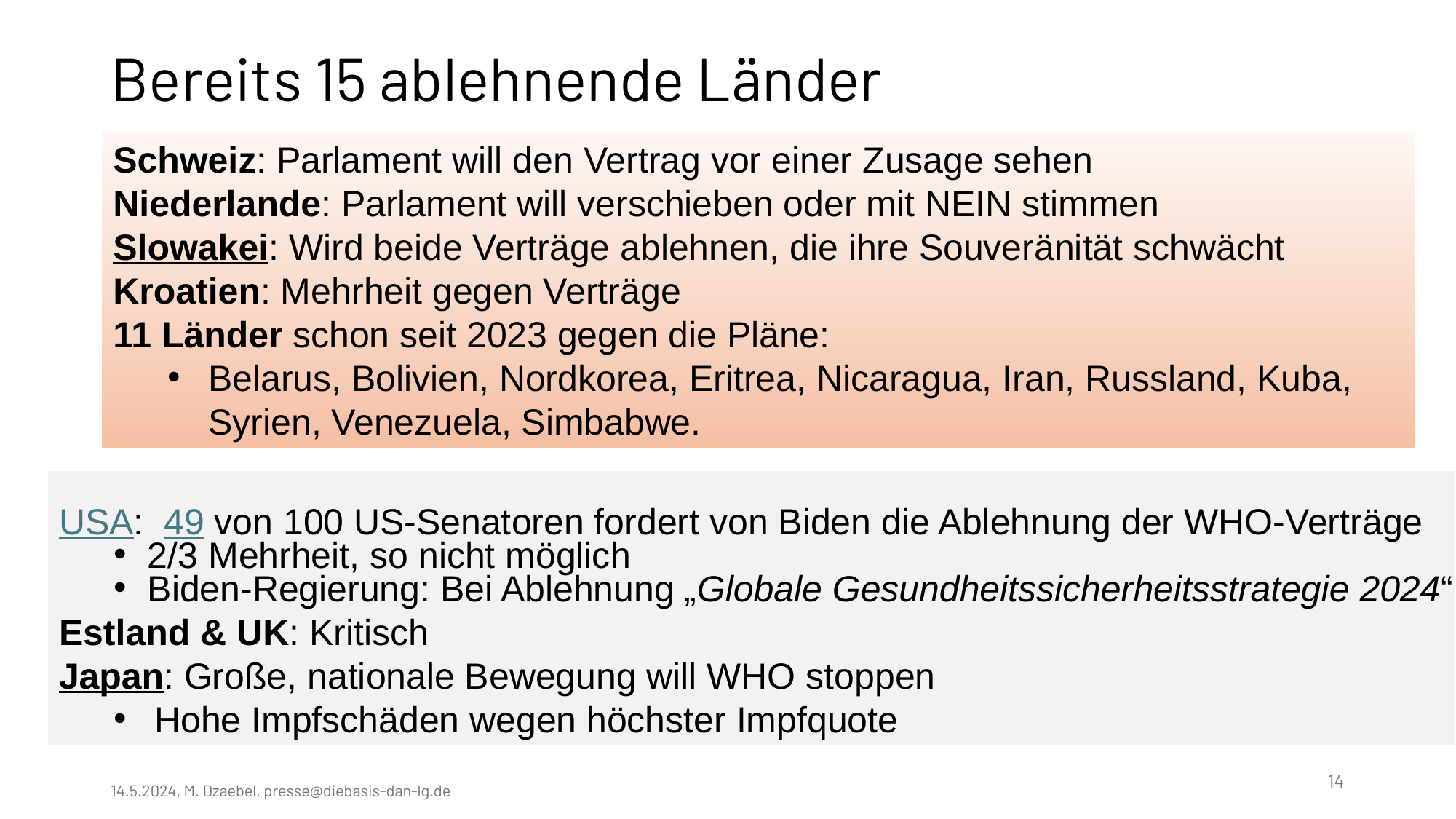

# Bereits 15 ablehnende Länder
Schweiz: Parlament will den Vertrag vor einer Zusage sehen
Niederlande: Parlament will verschieben oder mit NEIN stimmen
Slowakei: Wird beide Verträge ablehnen, die ihre Souveränität schwächt
Kroatien: Mehrheit gegen Verträge
11 Länder schon seit 2023 gegen die Pläne:
Belarus, Bolivien, Nordkorea, Eritrea, Nicaragua, Iran, Russland, Kuba, Syrien, Venezuela, Simbabwe.
USA:  49 von 100 US-Senatoren fordert von Biden die Ablehnung der WHO-Verträge
2/3 Mehrheit, so nicht möglich
Biden-Regierung: Bei Ablehnung „Globale Gesundheitssicherheitsstrategie 2024“
Estland & UK: Kritisch
Japan: Große, nationale Bewegung will WHO stoppen
Hohe Impfschäden wegen höchster Impfquote
14
14.5.2024, M. Dzaebel, presse@diebasis-dan-lg.de